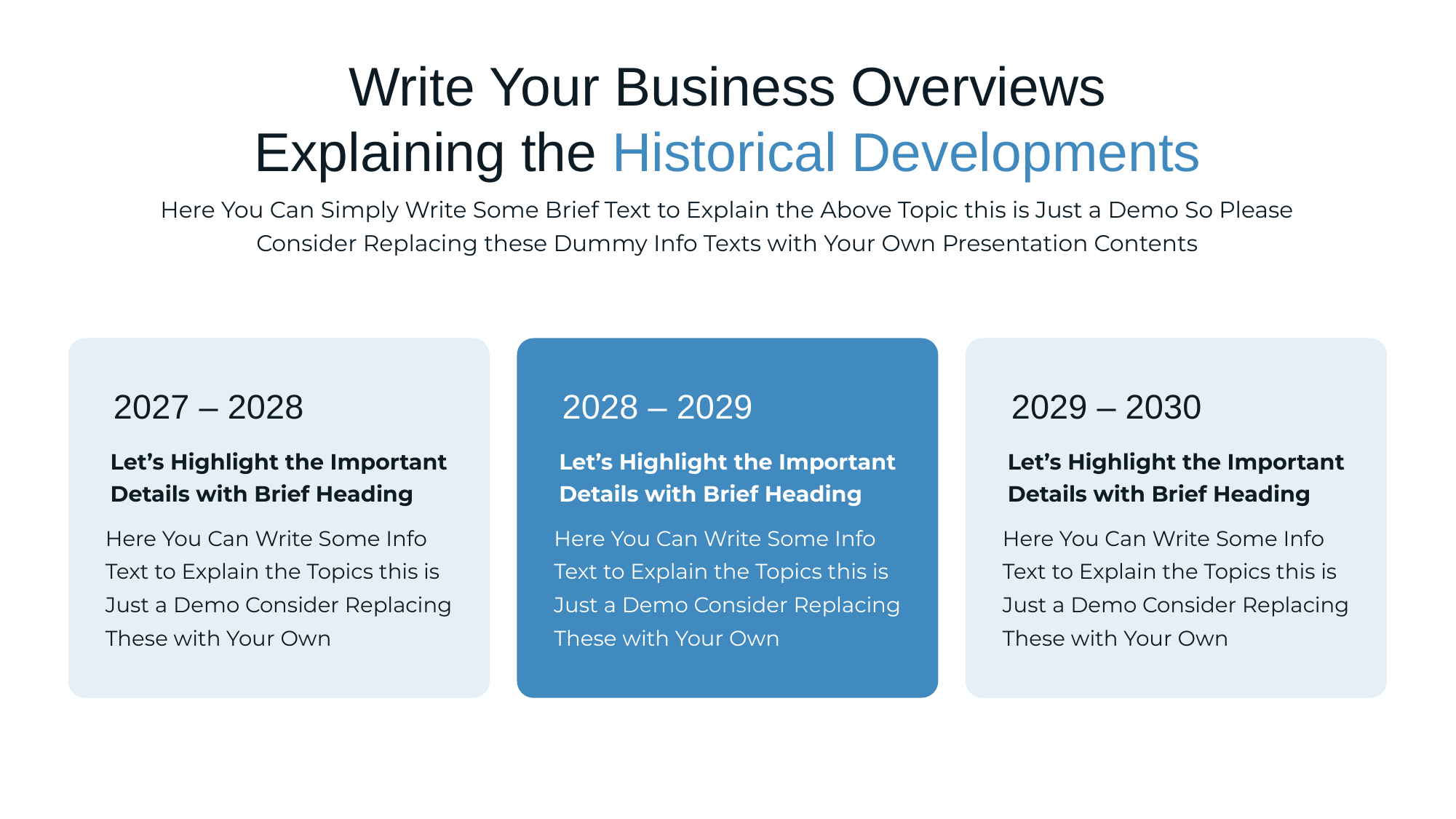

Write Your Business Overviews
Explaining the Historical Developments
Here You Can Simply Write Some Brief Text to Explain the Above Topic this is Just a Demo So Please
Consider Replacing these Dummy Info Texts with Your Own Presentation Contents

2027 – 2028
2028 – 2029
2029 – 2030
Let’s Highlight the Important
Details with Brief Heading
Let’s Highlight the Important
Details with Brief Heading
Let’s Highlight the Important
Details with Brief Heading
Here You Can Write Some Info
Text to Explain the Topics this is
Just a Demo Consider Replacing
These with Your Own
Here You Can Write Some Info
Text to Explain the Topics this is
Just a Demo Consider Replacing
These with Your Own
Here You Can Write Some Info
Text to Explain the Topics this is
Just a Demo Consider Replacing
These with Your Own